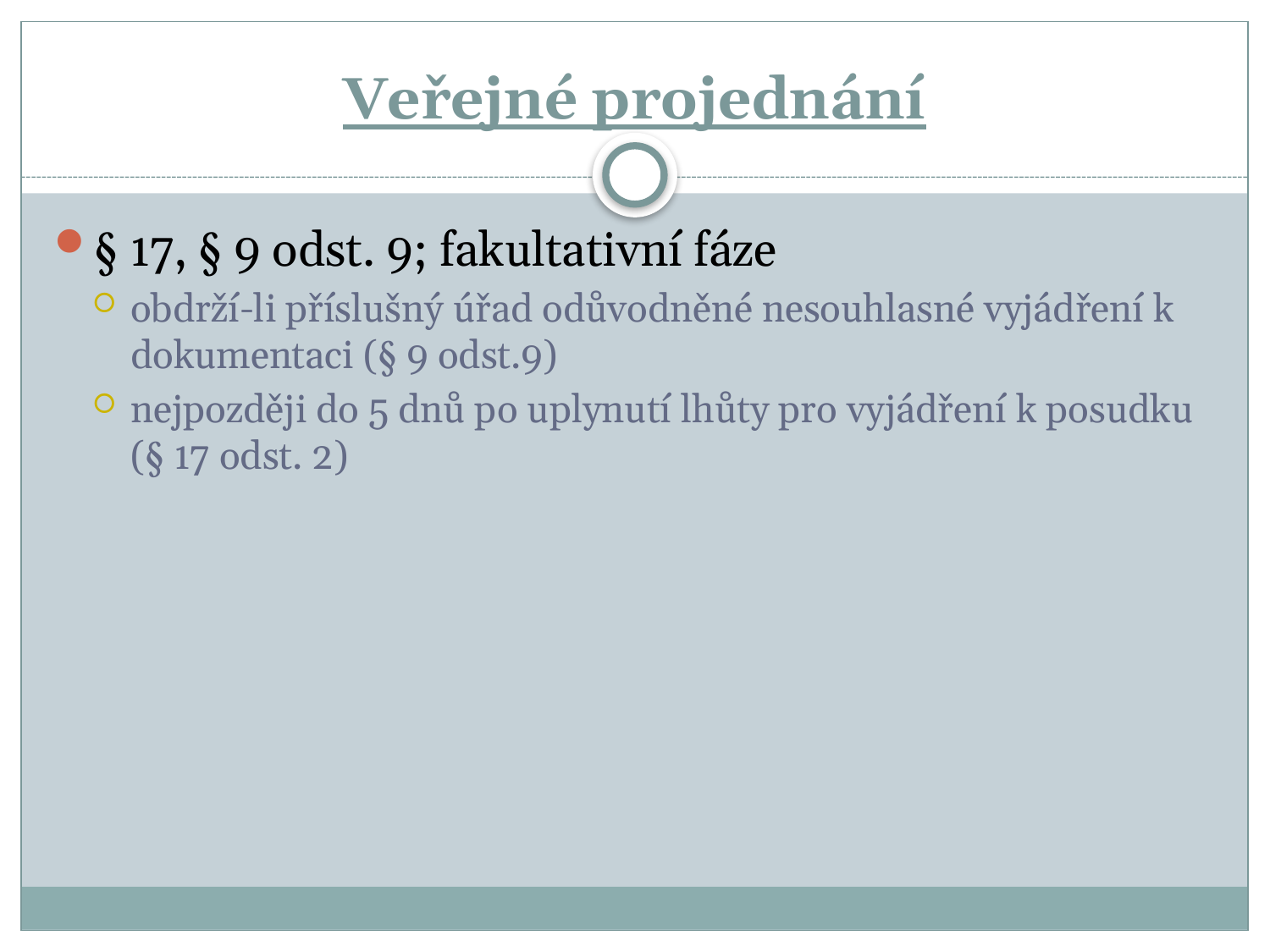

# Veřejné projednání
§ 17, § 9 odst. 9; fakultativní fáze
obdrží-li příslušný úřad odůvodněné nesouhlasné vyjádření k dokumentaci (§ 9 odst.9)
nejpozději do 5 dnů po uplynutí lhůty pro vyjádření k posudku (§ 17 odst. 2)